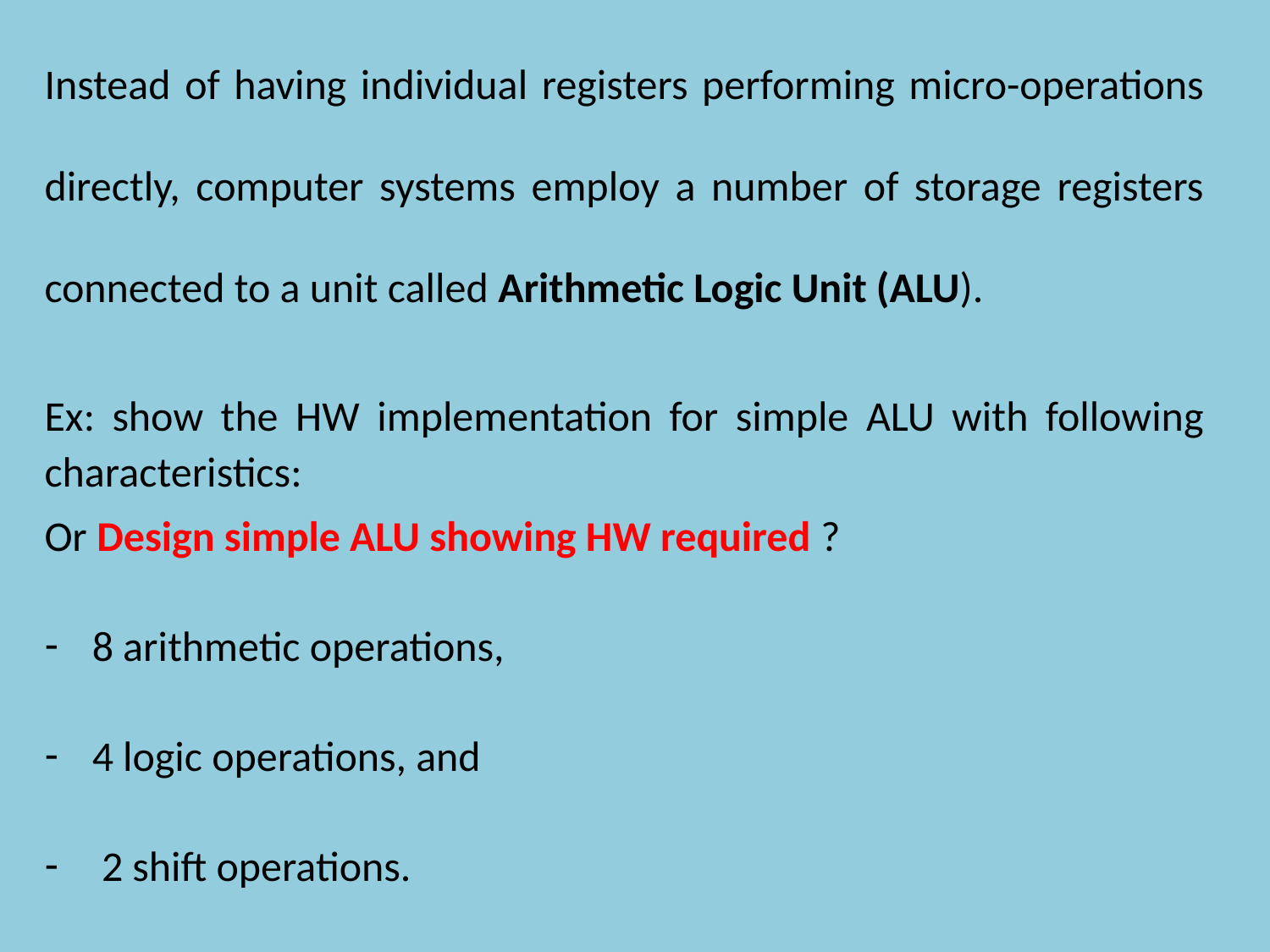

Instead of having individual registers performing micro-operations directly, computer systems employ a number of storage registers connected to a unit called Arithmetic Logic Unit (ALU).

Ex: show the HW implementation for simple ALU with following characteristics:
Or Design simple ALU showing HW required ?
8 arithmetic operations,
4 logic operations, and
 2 shift operations.